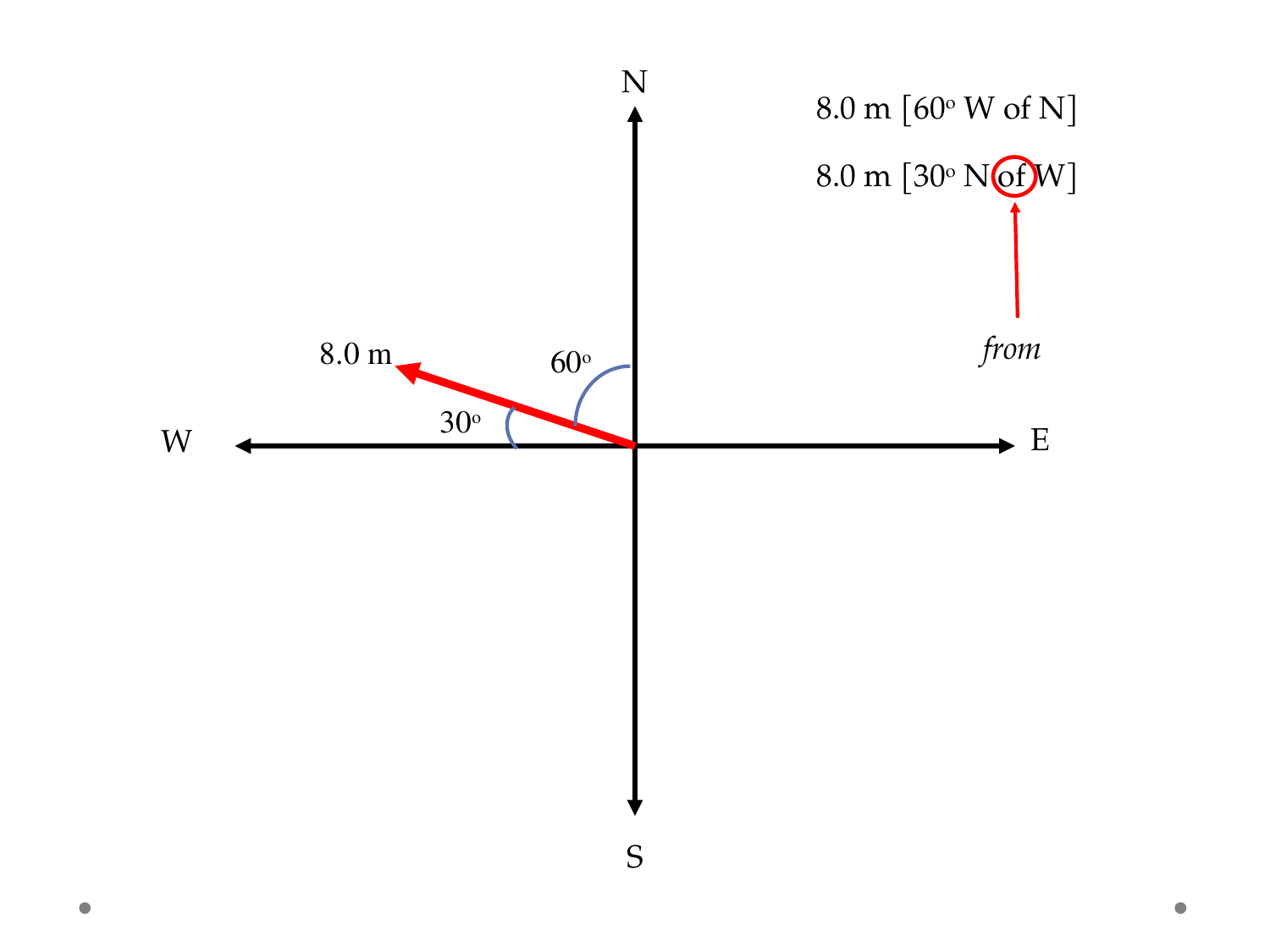

N
8.0 m [60o W of N]
8.0 m [30o N of W]

from
8.0 m
60o

30o

E
W
S